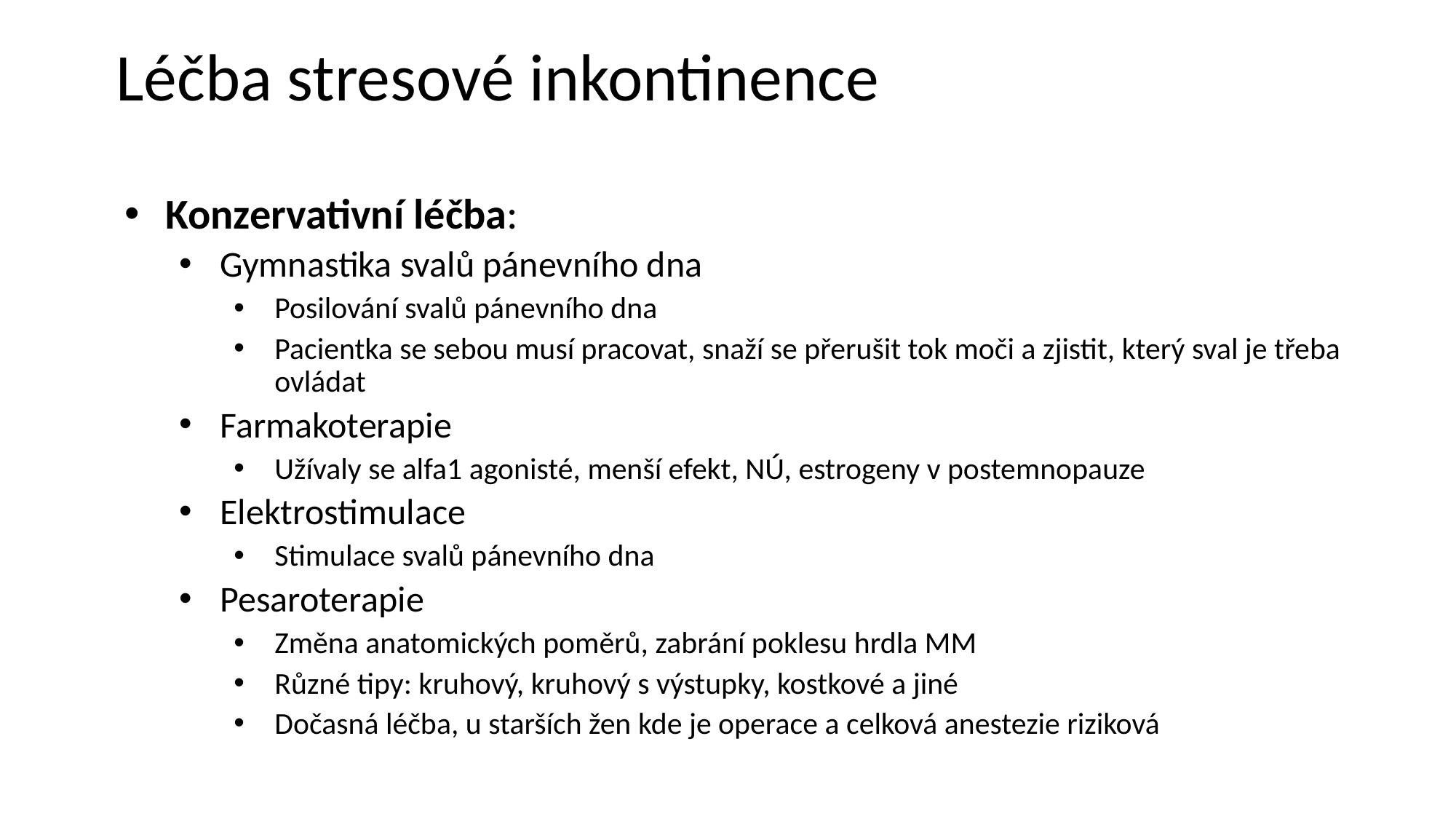

# Léčba stresové inkontinence
Konzervativní léčba:
Gymnastika svalů pánevního dna
Posilování svalů pánevního dna
Pacientka se sebou musí pracovat, snaží se přerušit tok moči a zjistit, který sval je třeba ovládat
Farmakoterapie
Užívaly se alfa1 agonisté, menší efekt, NÚ, estrogeny v postemnopauze
Elektrostimulace
Stimulace svalů pánevního dna
Pesaroterapie
Změna anatomických poměrů, zabrání poklesu hrdla MM
Různé tipy: kruhový, kruhový s výstupky, kostkové a jiné
Dočasná léčba, u starších žen kde je operace a celková anestezie riziková